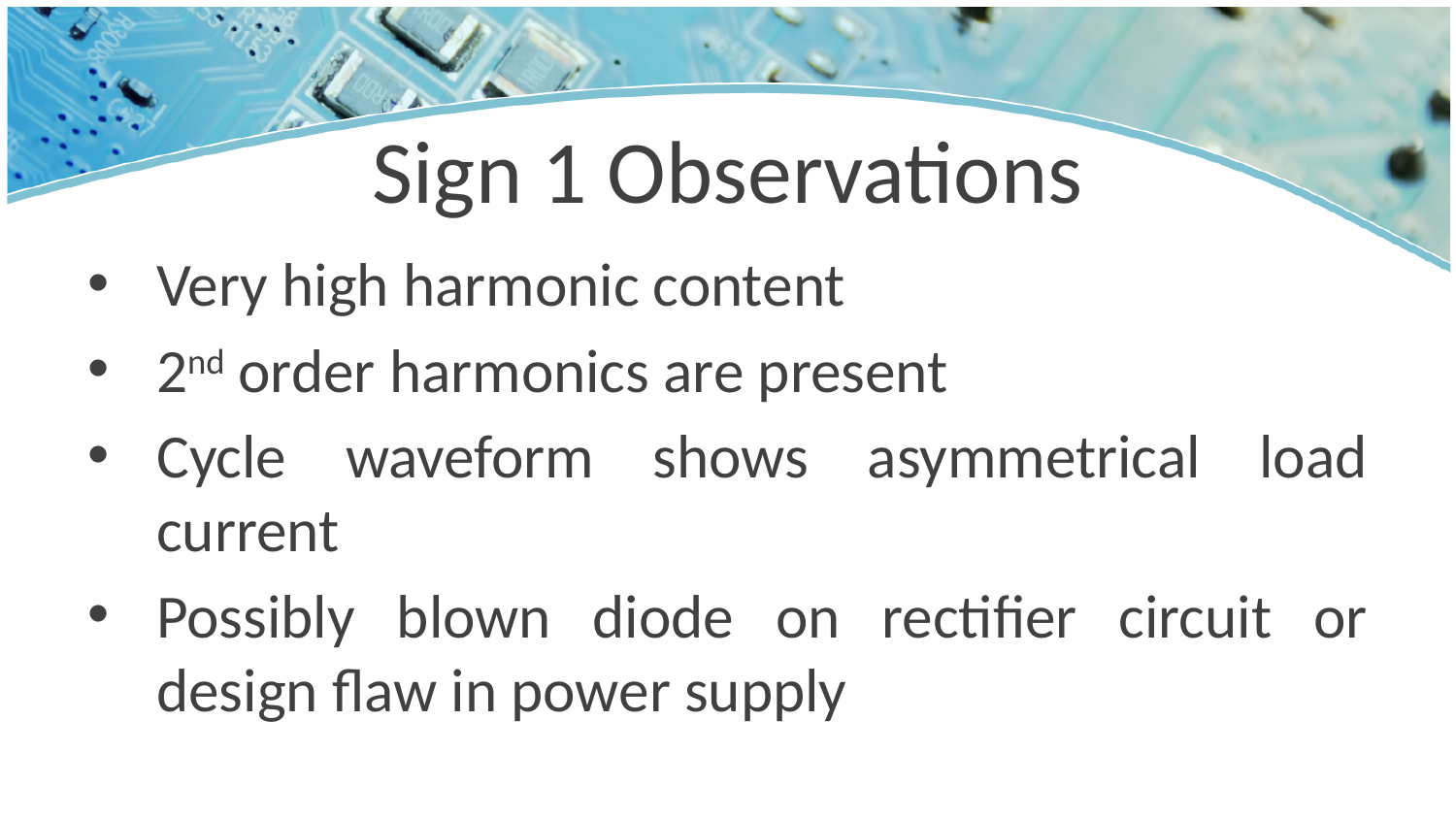

# Sign 1 Observations
Very high harmonic content
2nd order harmonics are present
Cycle waveform shows asymmetrical load current
Possibly blown diode on rectifier circuit or design flaw in power supply